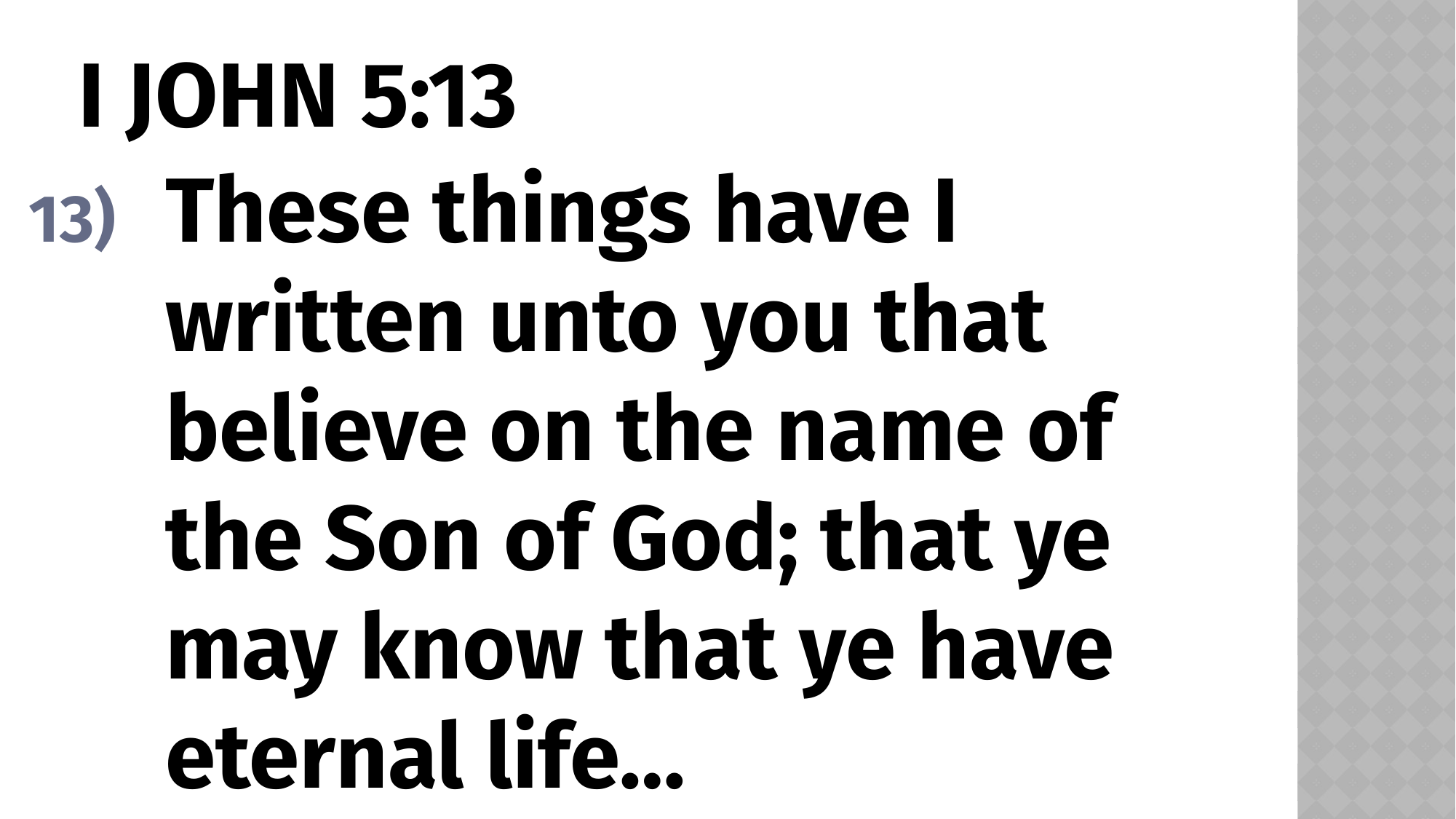

# I John 5:13
These things have I written unto you that believe on the name of the Son of God; that ye may know that ye have eternal life…